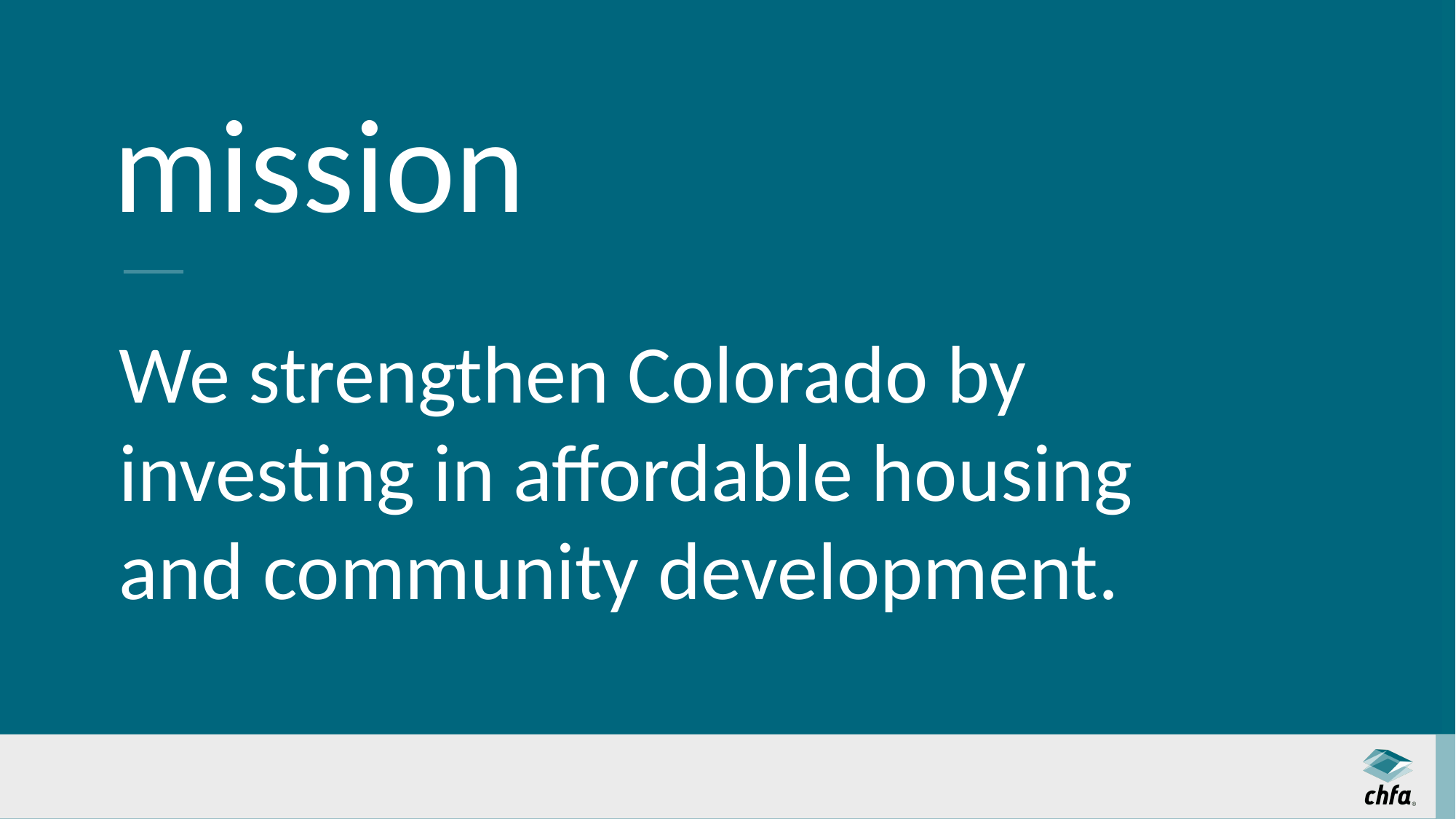

mission
We strengthen Colorado by
investing in affordable housing
and community development.